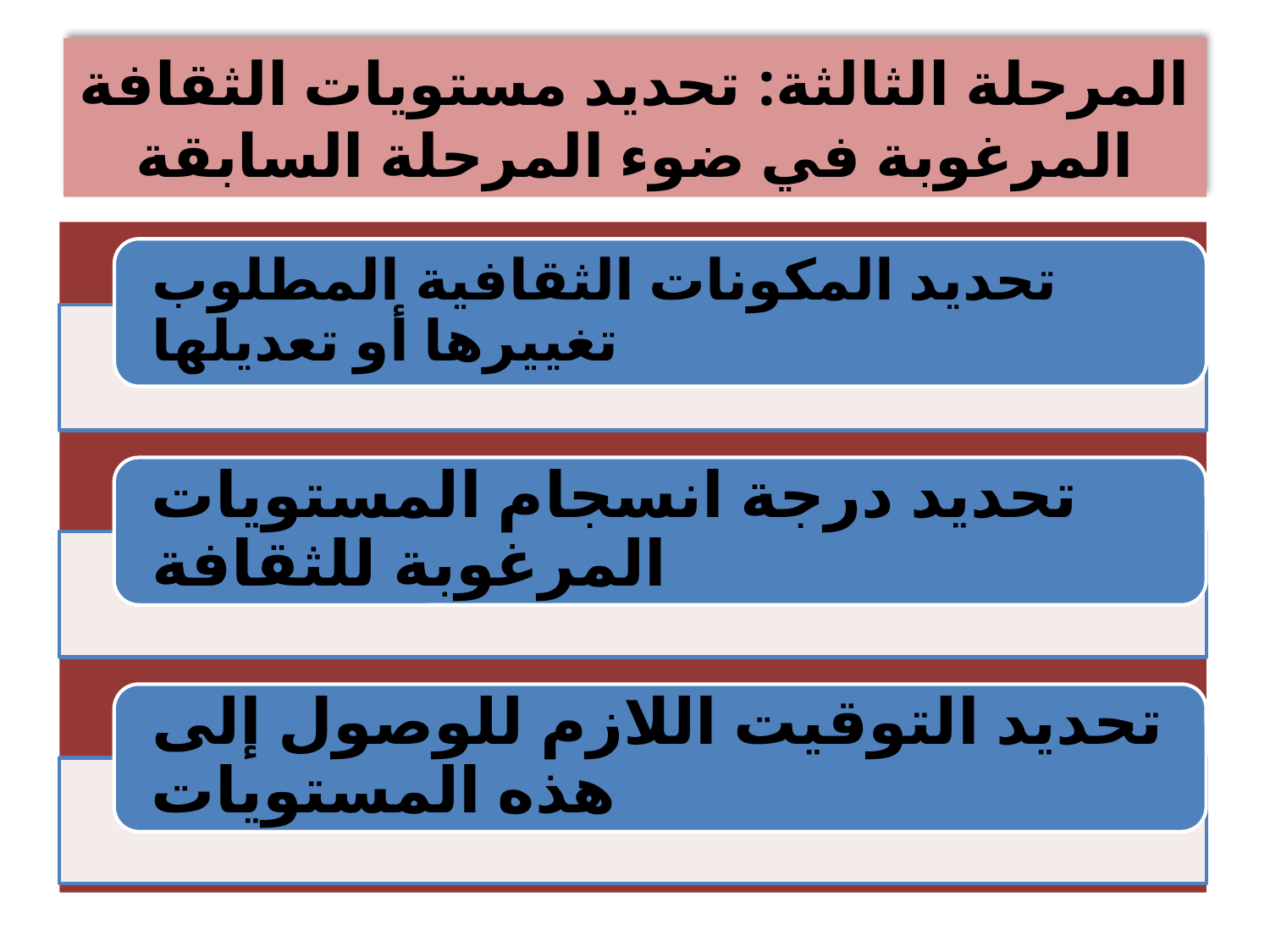

# المرحلة الثالثة: تحديد مستويات الثقافة المرغوبة في ضوء المرحلة السابقة
تحديد المكونات الثقافية المطلوب تغييرها أو تعديلها
تحديد درجة انسجام المستويات المرغوبة للثقافة
تحديد التوقيت اللازم للوصول إلى هذه المستويات